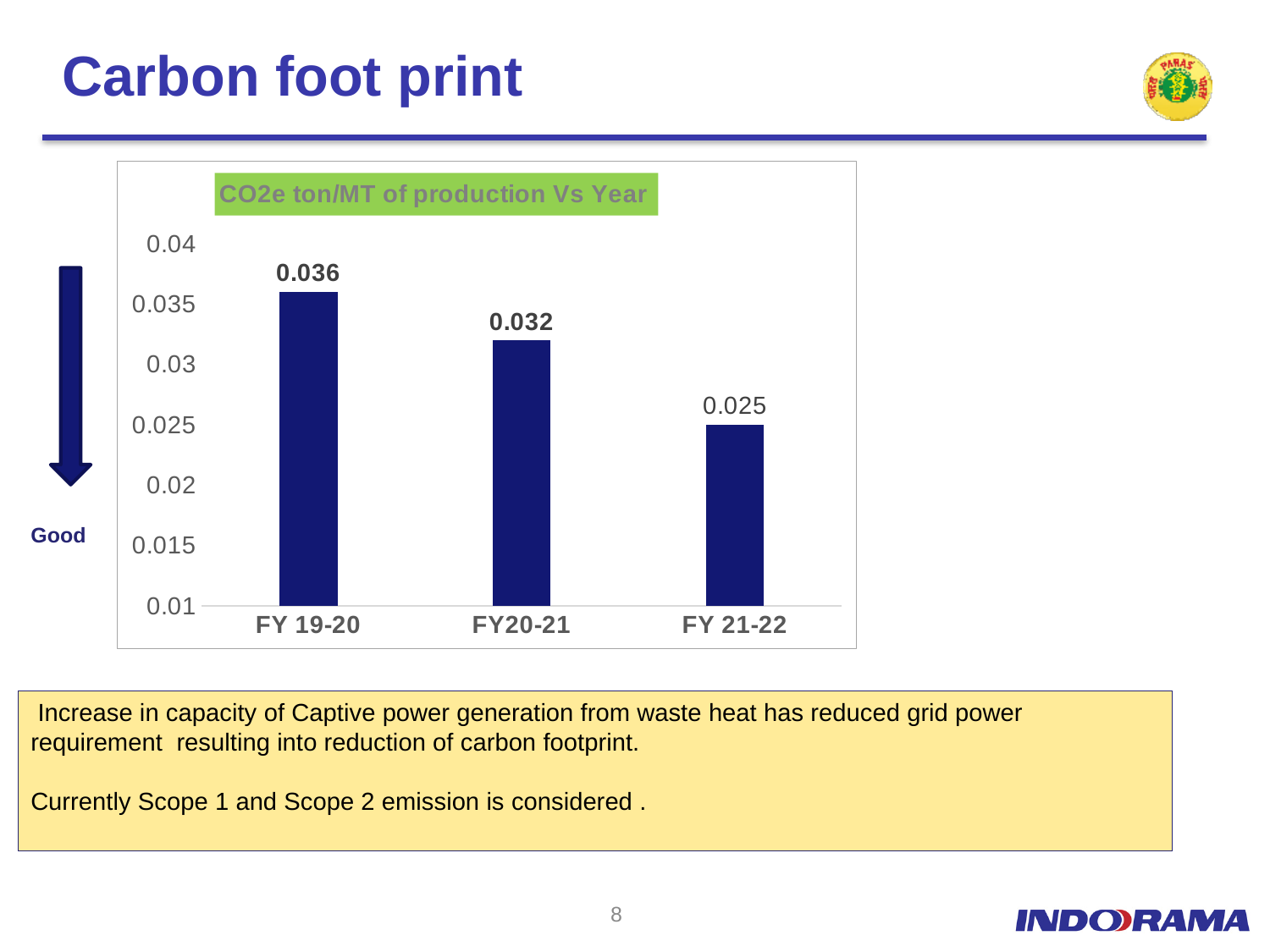

# Carbon foot print

### Chart: CO2e ton/MT of production Vs Year

| Category | MT CO2/MT of production |
|---|---|
| FY 19-20 | 0.036 |
| FY20-21 | 0.032 |
| FY 21-22 | 0.025 |
Good
 Increase in capacity of Captive power generation from waste heat has reduced grid power requirement  resulting into reduction of carbon footprint.

Currently Scope 1 and Scope 2 emission is considered .

8